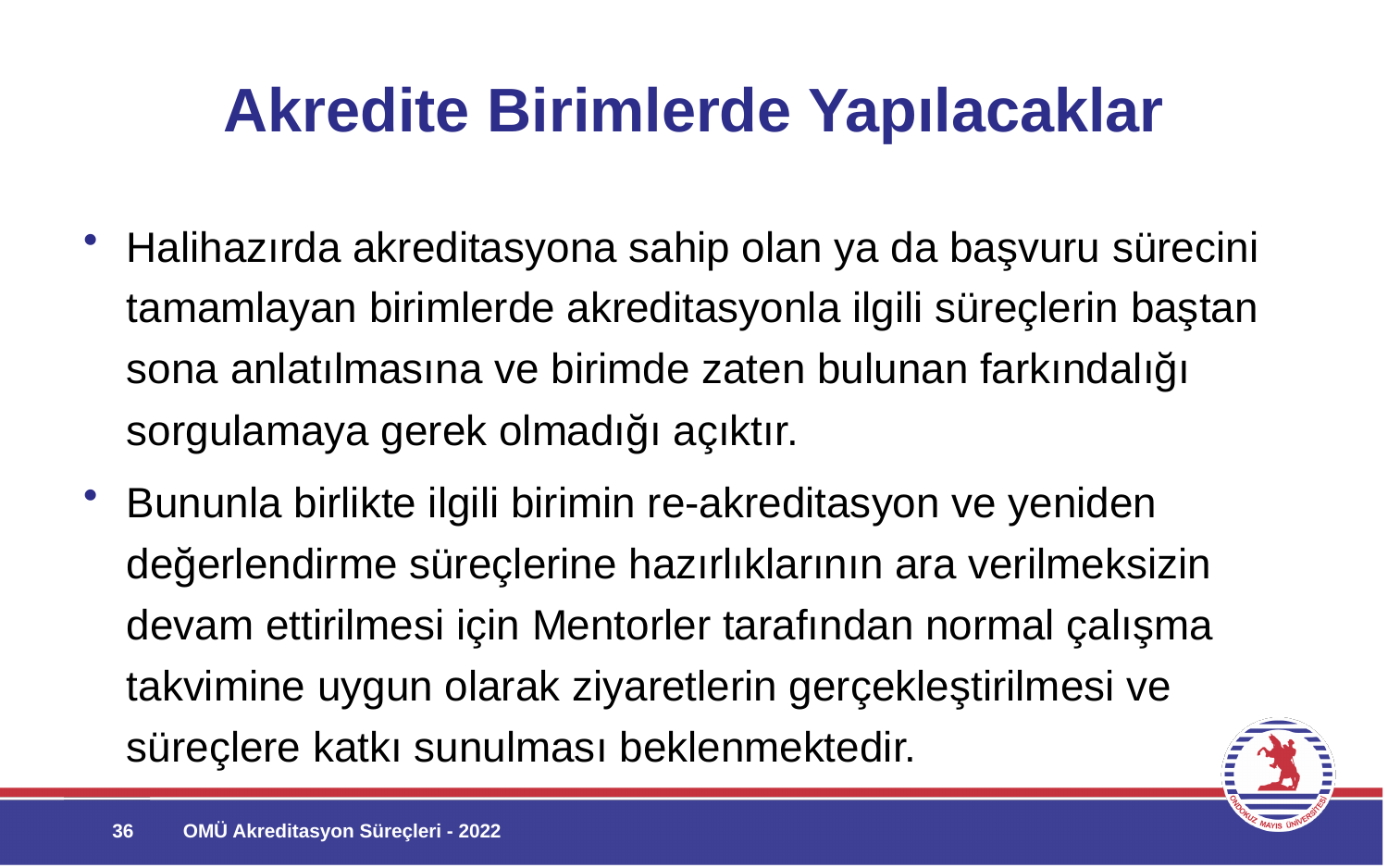

# Akredite Birimlerde Yapılacaklar
Halihazırda akreditasyona sahip olan ya da başvuru sürecini tamamlayan birimlerde akreditasyonla ilgili süreçlerin baştan sona anlatılmasına ve birimde zaten bulunan farkındalığı sorgulamaya gerek olmadığı açıktır.
Bununla birlikte ilgili birimin re-akreditasyon ve yeniden değerlendirme süreçlerine hazırlıklarının ara verilmeksizin devam ettirilmesi için Mentorler tarafından normal çalışma takvimine uygun olarak ziyaretlerin gerçekleştirilmesi ve süreçlere katkı sunulması beklenmektedir.
36
OMÜ Akreditasyon Süreçleri - 2022